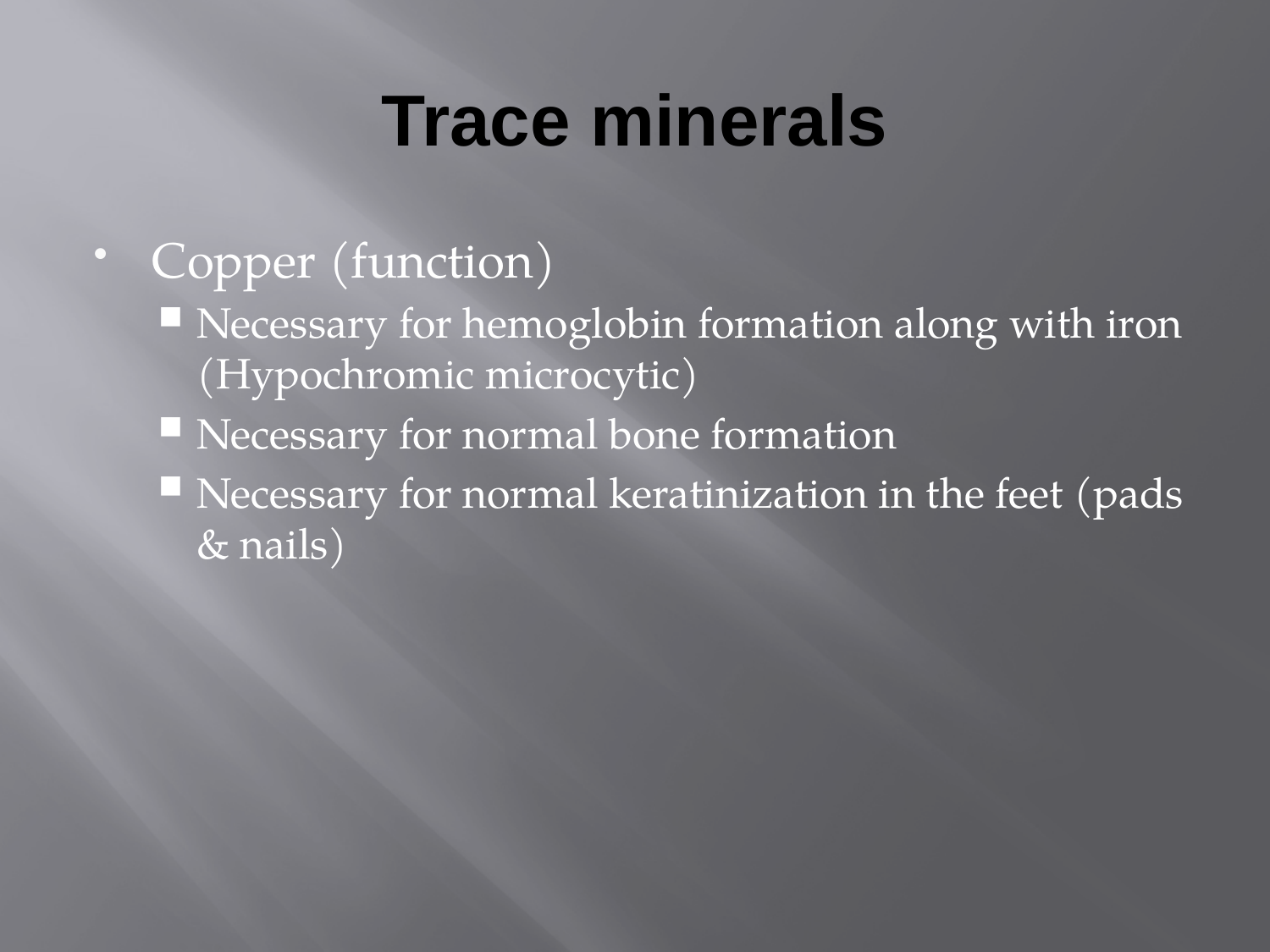

# Trace minerals
Copper (function)
Necessary for hemoglobin formation along with iron (Hypochromic microcytic)
Necessary for normal bone formation
Necessary for normal keratinization in the feet (pads & nails)